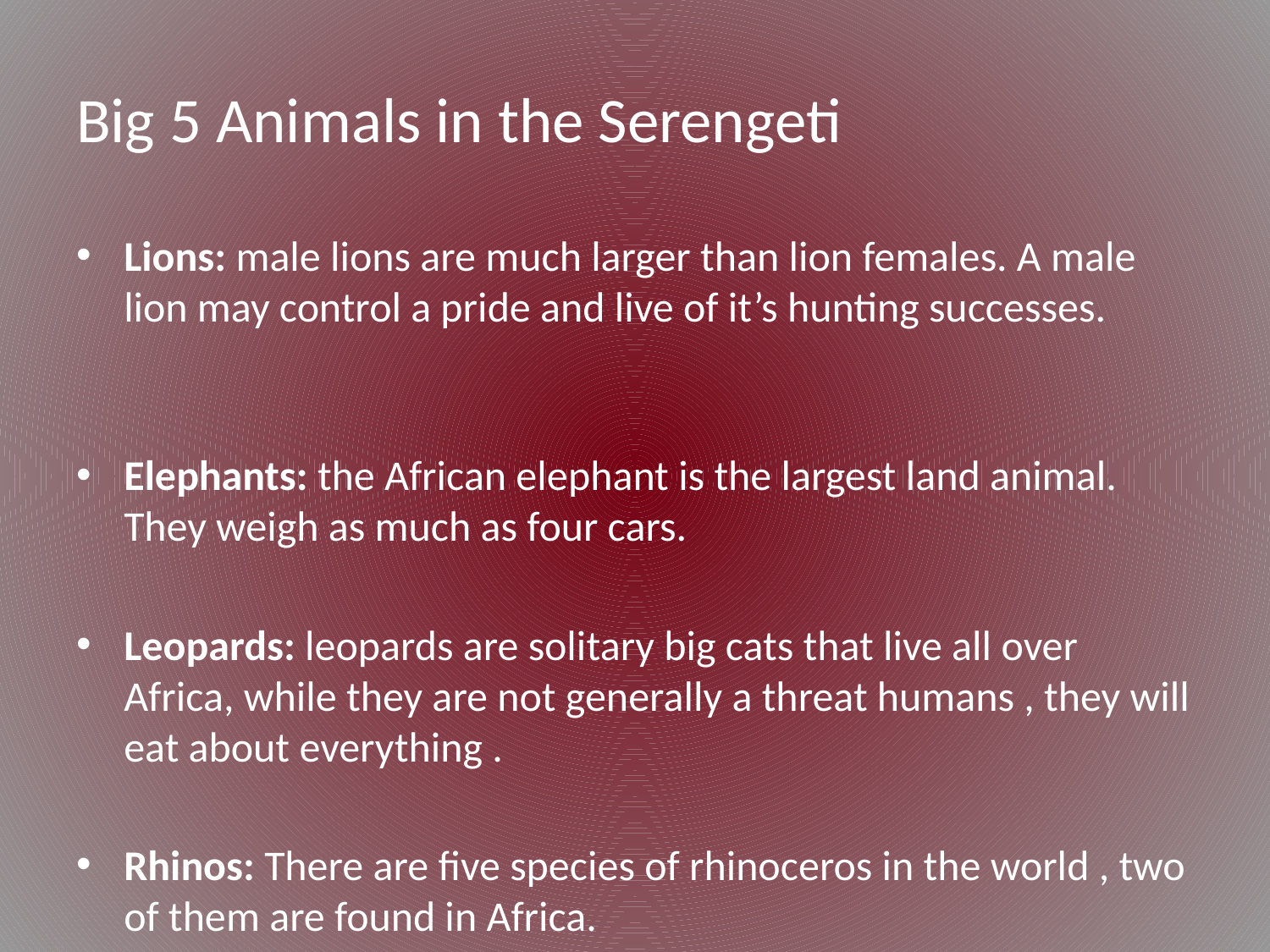

# Big 5 Animals in the Serengeti
Lions: male lions are much larger than lion females. A male lion may control a pride and live of it’s hunting successes.

Elephants: the African elephant is the largest land animal. They weigh as much as four cars.

Leopards: leopards are solitary big cats that live all over Africa, while they are not generally a threat humans , they will eat about everything .

Rhinos: There are five species of rhinoceros in the world , two of them are found in Africa.